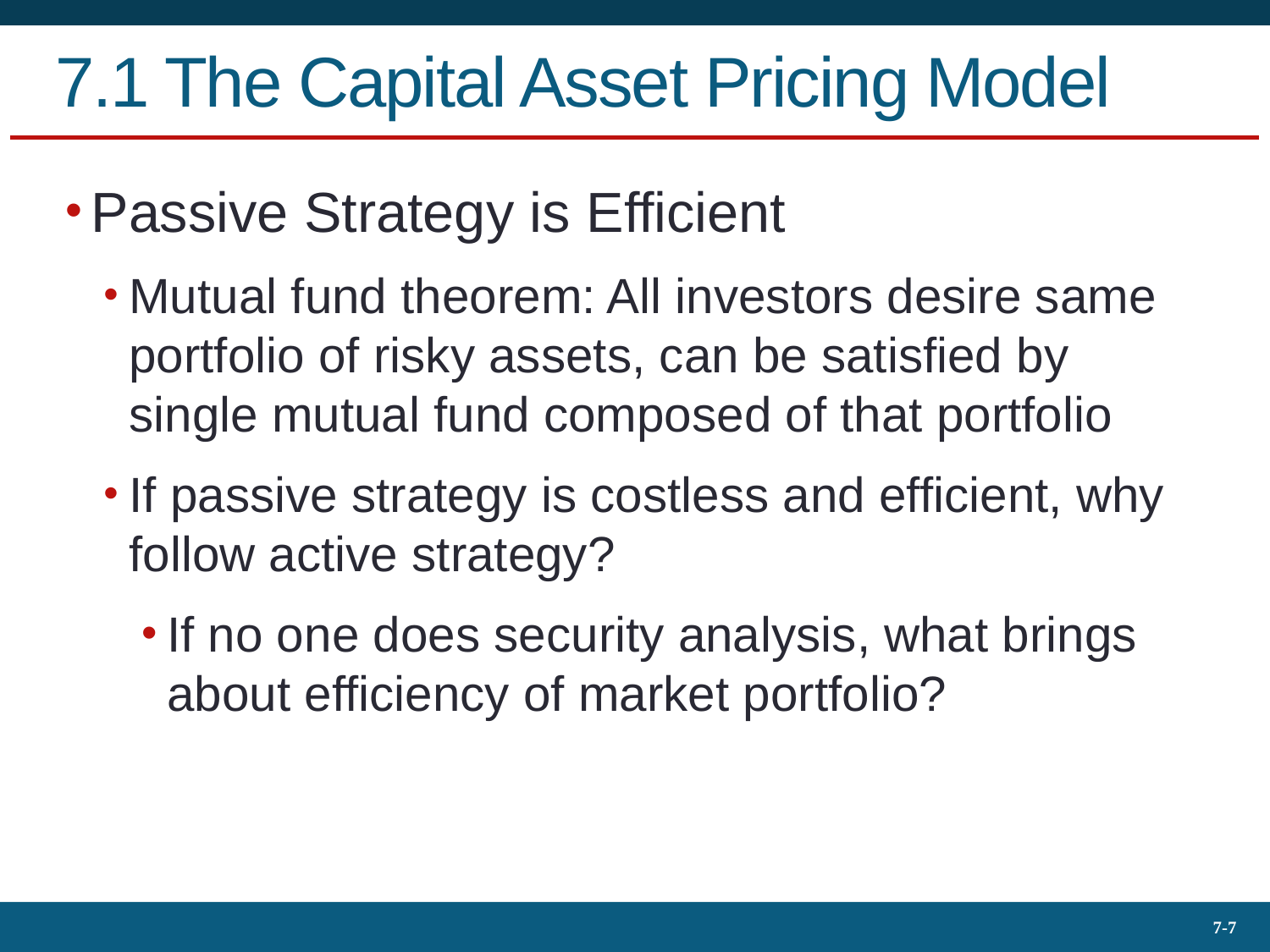

# 7.1 The Capital Asset Pricing Model
Passive Strategy is Efficient
Mutual fund theorem: All investors desire same portfolio of risky assets, can be satisfied by single mutual fund composed of that portfolio
If passive strategy is costless and efficient, why follow active strategy?
If no one does security analysis, what brings about efficiency of market portfolio?